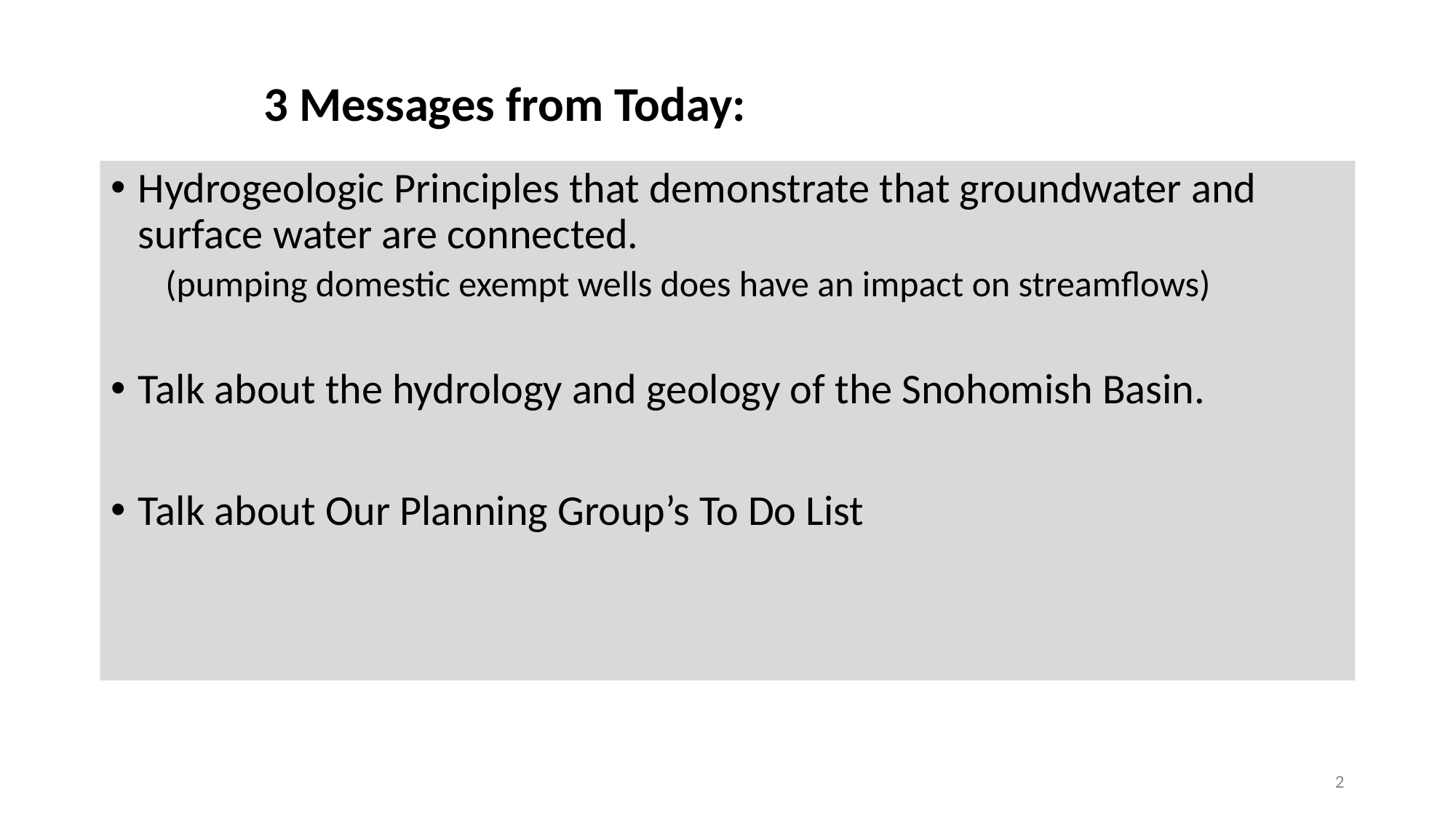

3 Messages from Today:
Hydrogeologic Principles that demonstrate that groundwater and surface water are connected.
(pumping domestic exempt wells does have an impact on streamflows)

Talk about the hydrology and geology of the Snohomish Basin.

Talk about Our Planning Group’s To Do List

2